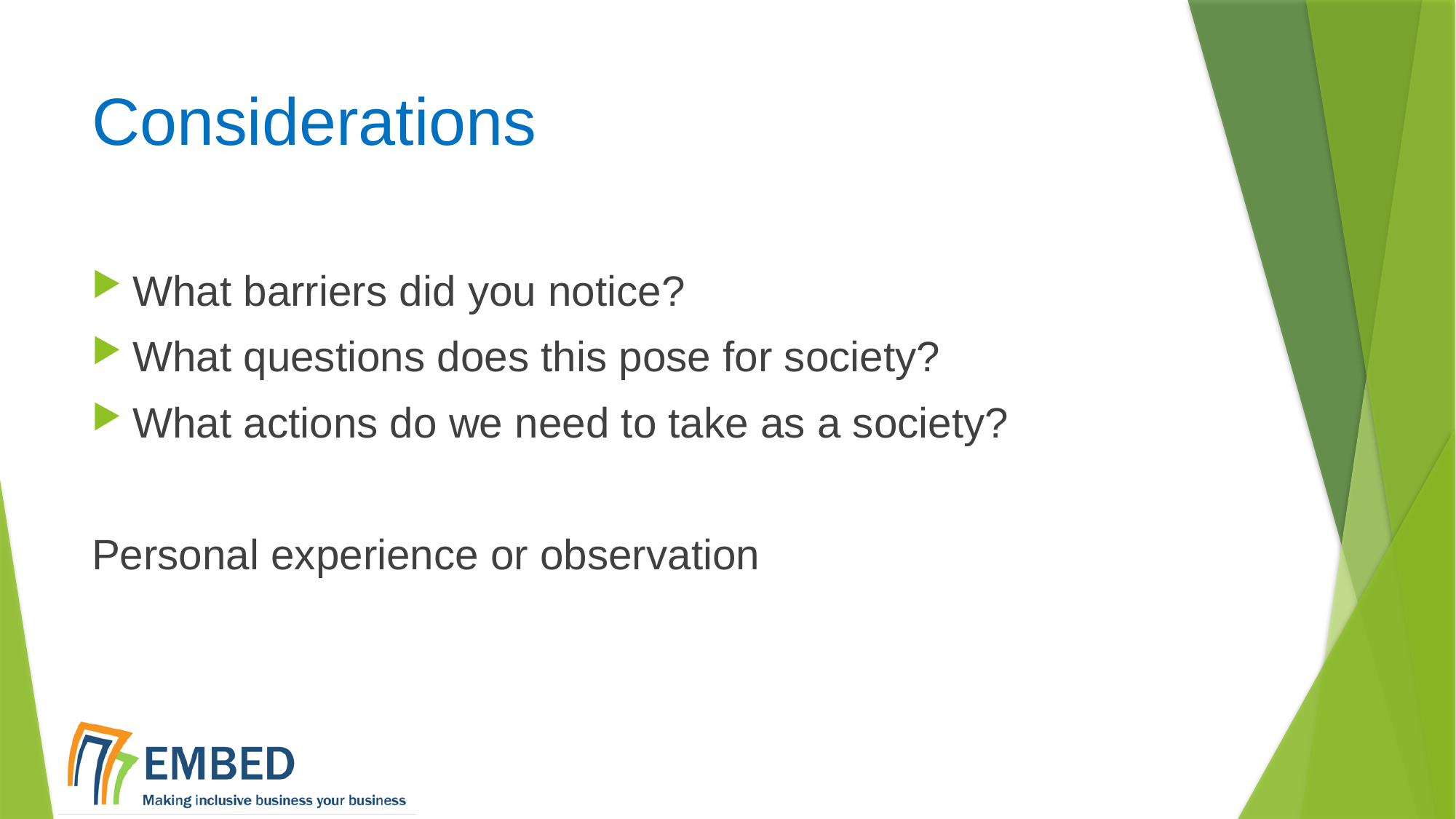

# Considerations
What barriers did you notice?
What questions does this pose for society?
What actions do we need to take as a society?

Personal experience or observation